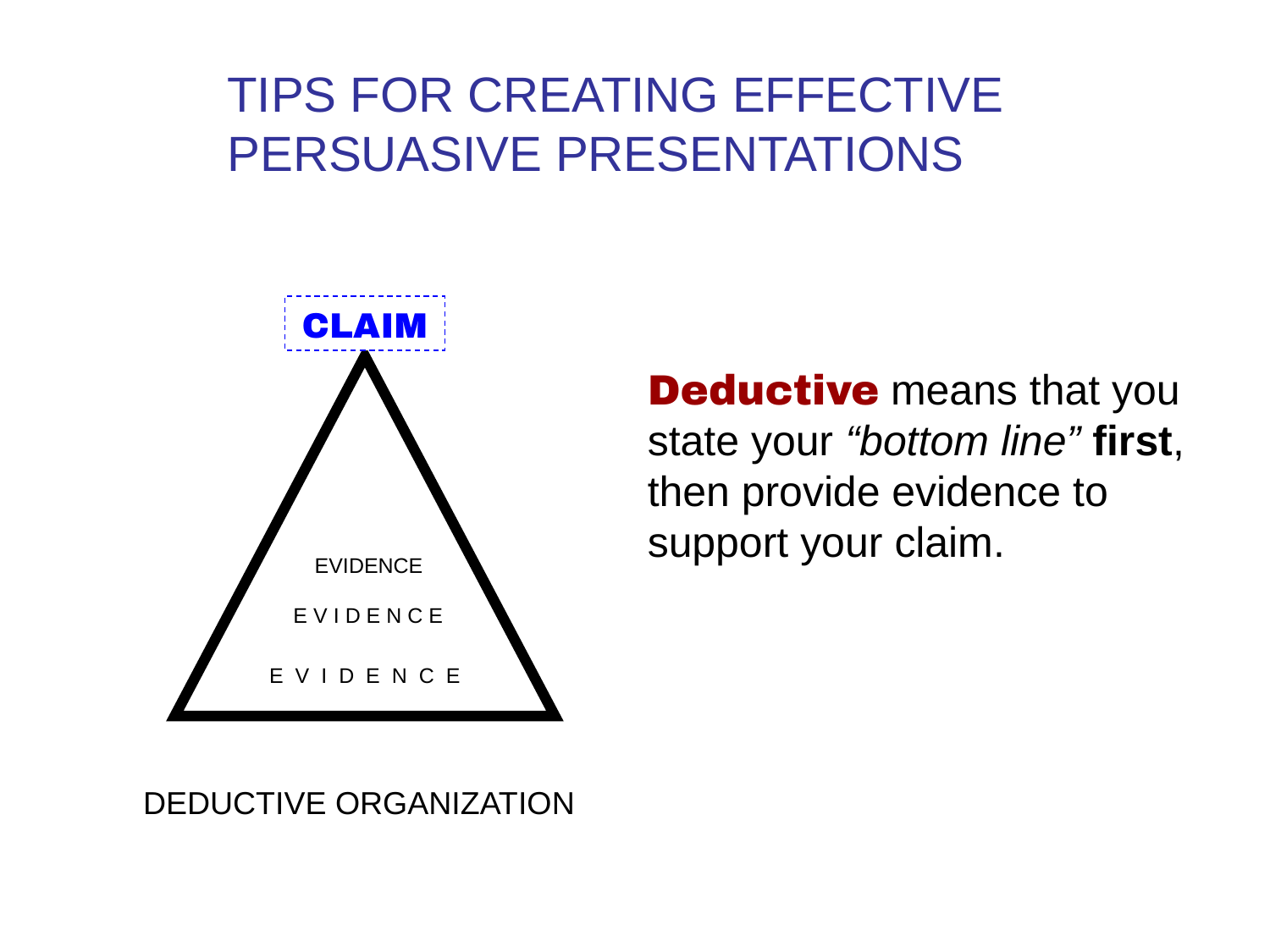

TIPS FOR CREATING EFFECTIVE PERSUASIVE PRESENTATIONS
CLAIM

Deductive means that you state your “bottom line” first, then provide evidence to support your claim.
EVIDENCE
E V I D E N C E
E  V  I  D  E  N  C  E
DEDUCTIVE ORGANIZATION